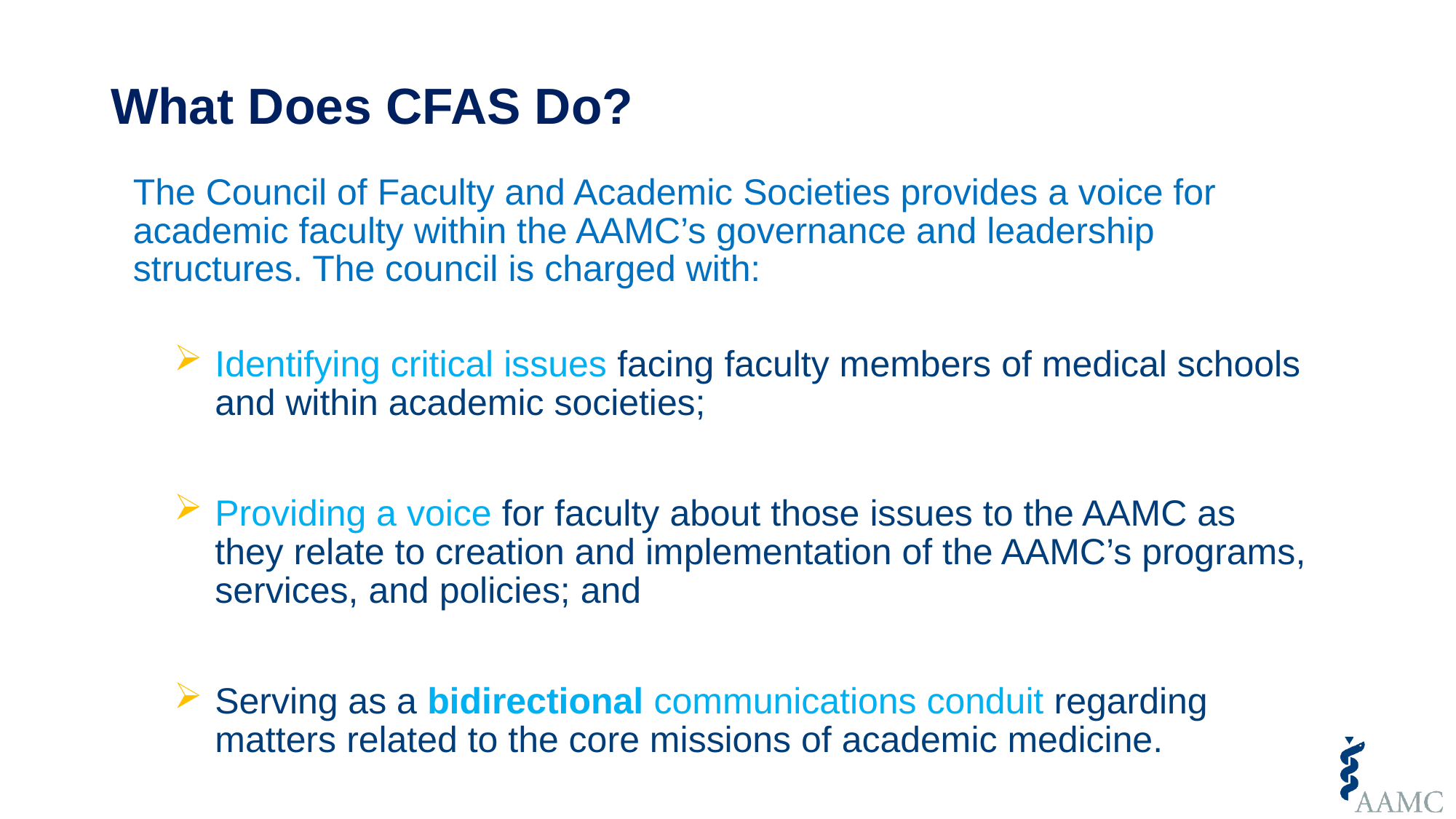

# What Does CFAS Do?
The Council of Faculty and Academic Societies provides a voice for academic faculty within the AAMC’s governance and leadership structures. The council is charged with:
Identifying critical issues facing faculty members of medical schools and within academic societies;

Providing a voice for faculty about those issues to the AAMC as they relate to creation and implementation of the AAMC’s programs, services, and policies; and

Serving as a bidirectional communications conduit regarding matters related to the core missions of academic medicine.